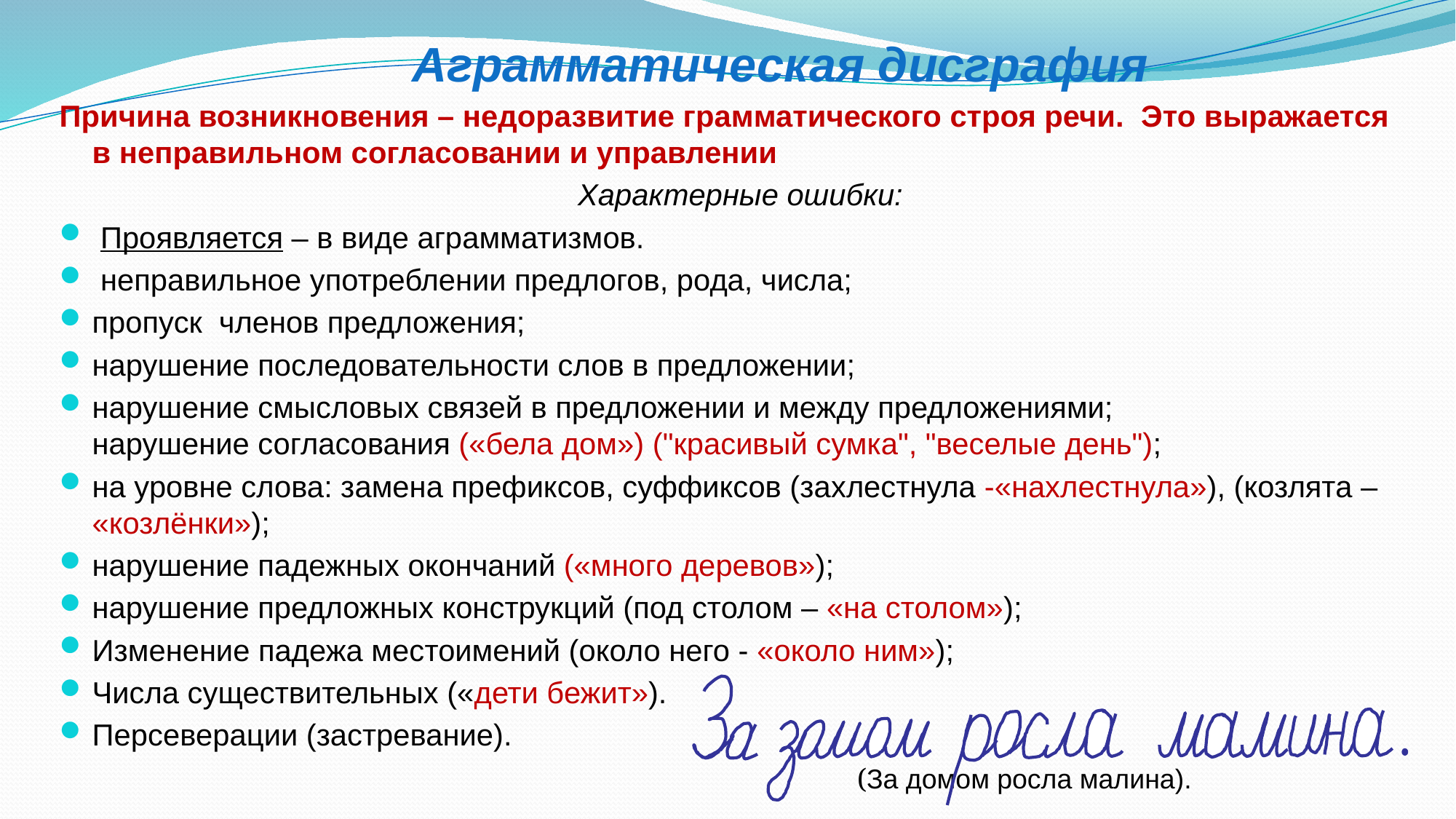

# Аграмматическая дисграфия
Причина возникновения – недоразвитие грамматического строя речи.  Это выражается в неправильном согласовании и управлении
 Характерные ошибки:
 Проявляется – в виде аграмматизмов.
 неправильное употреблении предлогов, рода, числа;
пропуск  членов предложения;
нарушение последовательности слов в предложении;
нарушение смысловых связей в предложении и между предложениями;                                нарушение согласования («бела дом») ("красивый сумка", "веселые день");
на уровне слова: замена префиксов, суффиксов (захлестнула -«нахлестнула»), (козлята – «козлёнки»);
нарушение падежных окончаний («много деревов»);
нарушение предложных конструкций (под столом – «на столом»);
Изменение падежа местоимений (около него - «около ним»);
Числа существительных («дети бежит»).
Персеверации (застревание).
                                                                                                      (За домом росла малина).